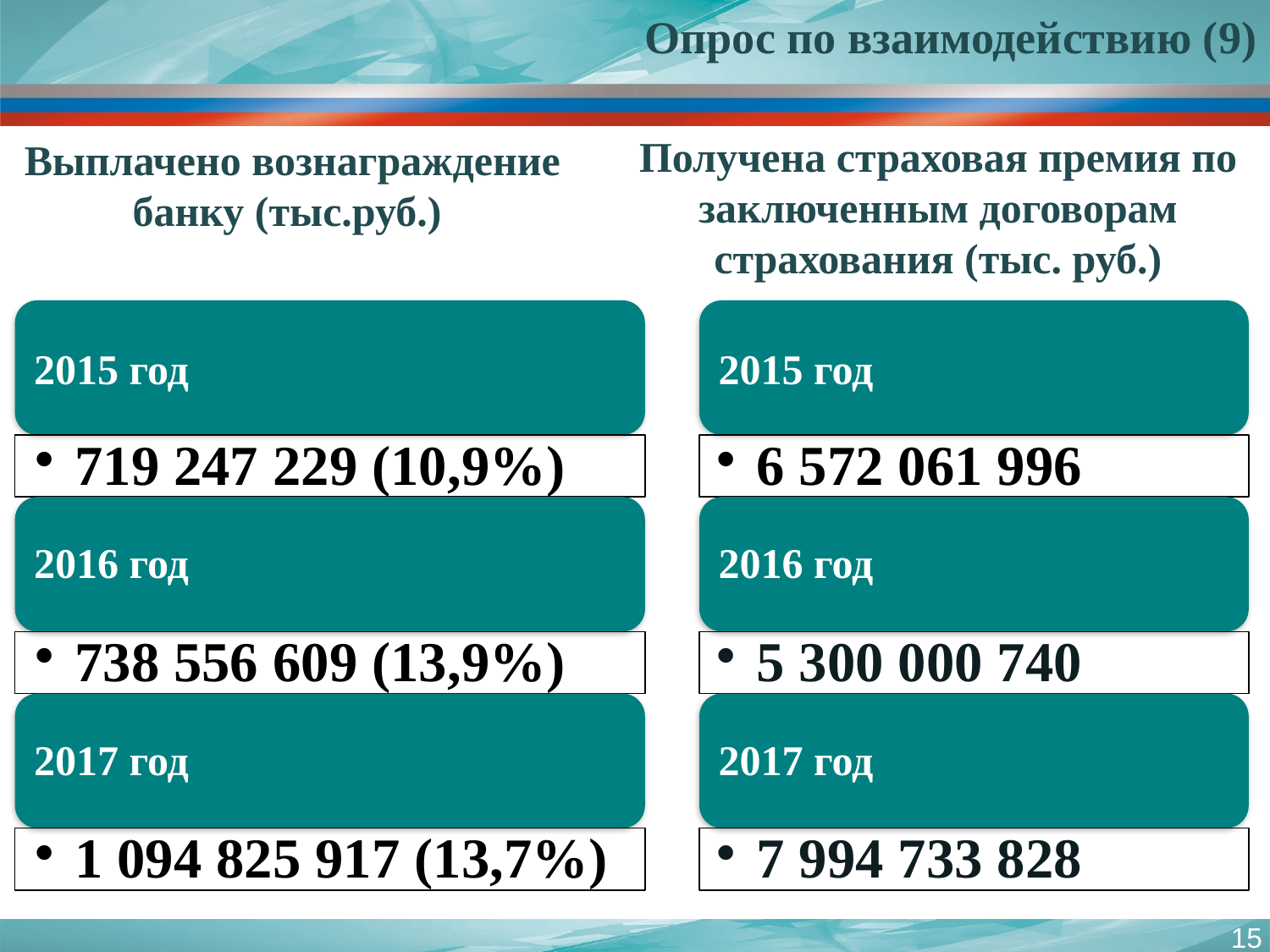

Опрос по взаимодействию (9)
Получена страховая премия по заключенным договорам страхования (тыс. руб.)
Выплачено вознаграждение банку (тыс.руб.)
2015 год
719 247 229 (10,9%)
2016 год
738 556 609 (13,9%)
2017 год
1 094 825 917 (13,7%)
2015 год
6 572 061 996
2016 год
5 300 000 740
2017 год
7 994 733 828
15